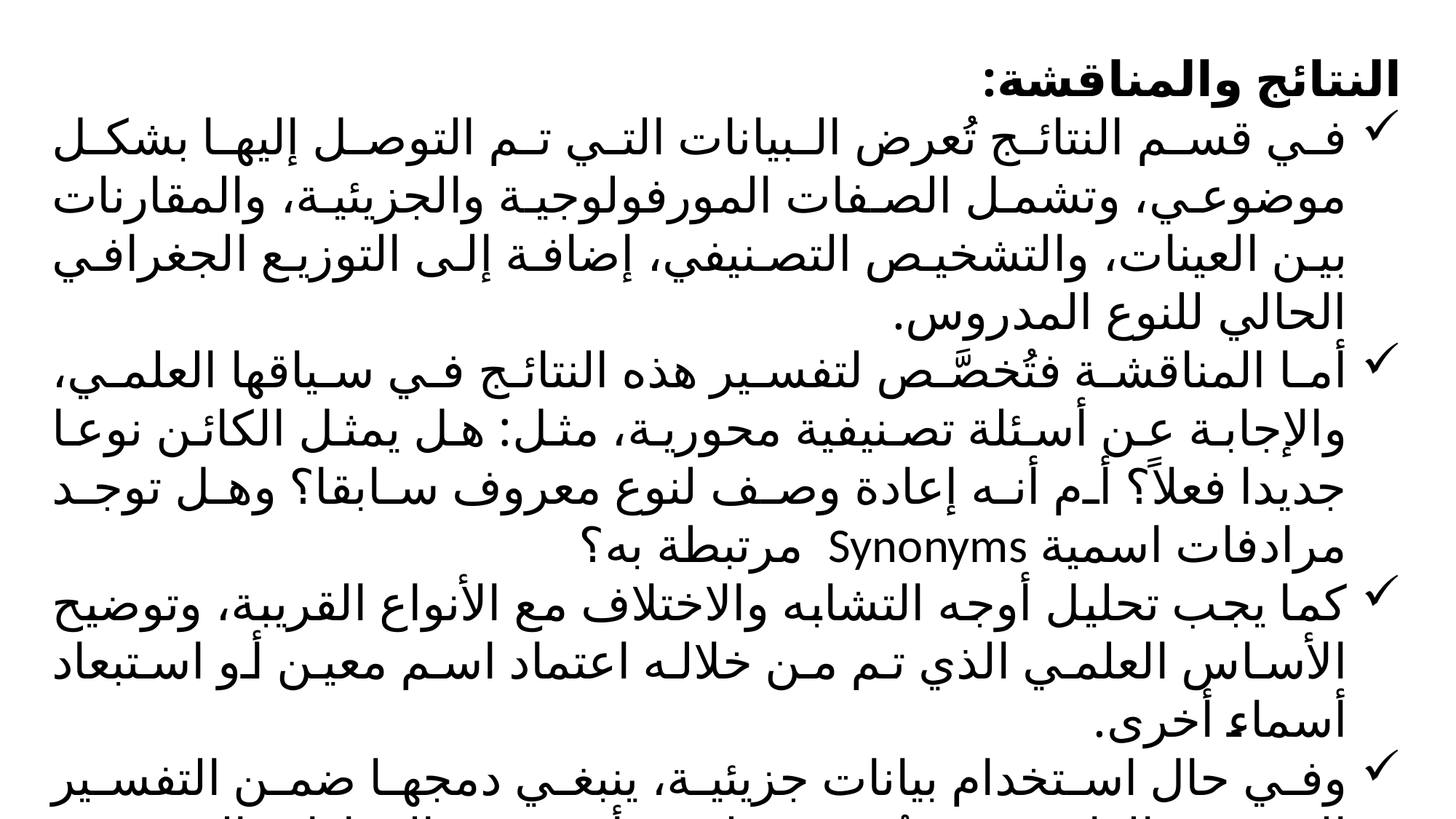

النتائج والمناقشة:
في قسم النتائج تُعرض البيانات التي تم التوصل إليها بشكل موضوعي، وتشمل الصفات المورفولوجية والجزيئية، والمقارنات بين العينات، والتشخيص التصنيفي، إضافة إلى التوزيع الجغرافي الحالي للنوع المدروس.
أما المناقشة فتُخصَّص لتفسير هذه النتائج في سياقها العلمي، والإجابة عن أسئلة تصنيفية محورية، مثل: هل يمثل الكائن نوعا جديدا فعلاً؟ أم أنه إعادة وصف لنوع معروف سابقا؟ وهل توجد مرادفات اسمية Synonyms  مرتبطة به؟
كما يجب تحليل أوجه التشابه والاختلاف مع الأنواع القريبة، وتوضيح الأساس العلمي الذي تم من خلاله اعتماد اسم معين أو استبعاد أسماء أخرى.
وفي حال استخدام بيانات جزيئية، ينبغي دمجها ضمن التفسير التصنيفي العام، بحيث تُستخدم لدعم أو توضيح القرارات التصنيفية، وليس عرضها بشكل منفصل عن السياق التصنيفي.